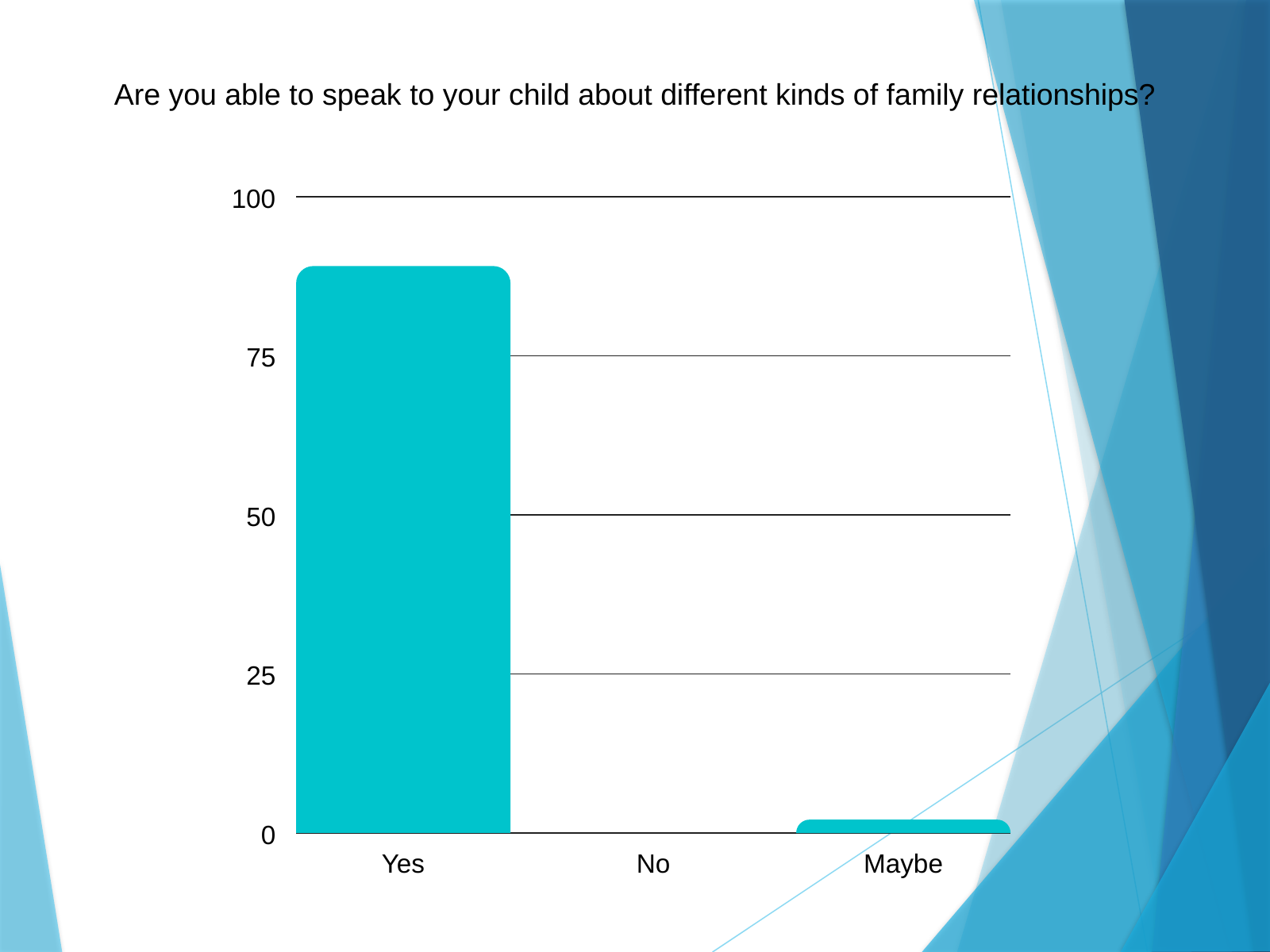

Are you able to speak to your child about different kinds of family relationships?
100

75
50
25
0
Yes
No
Maybe